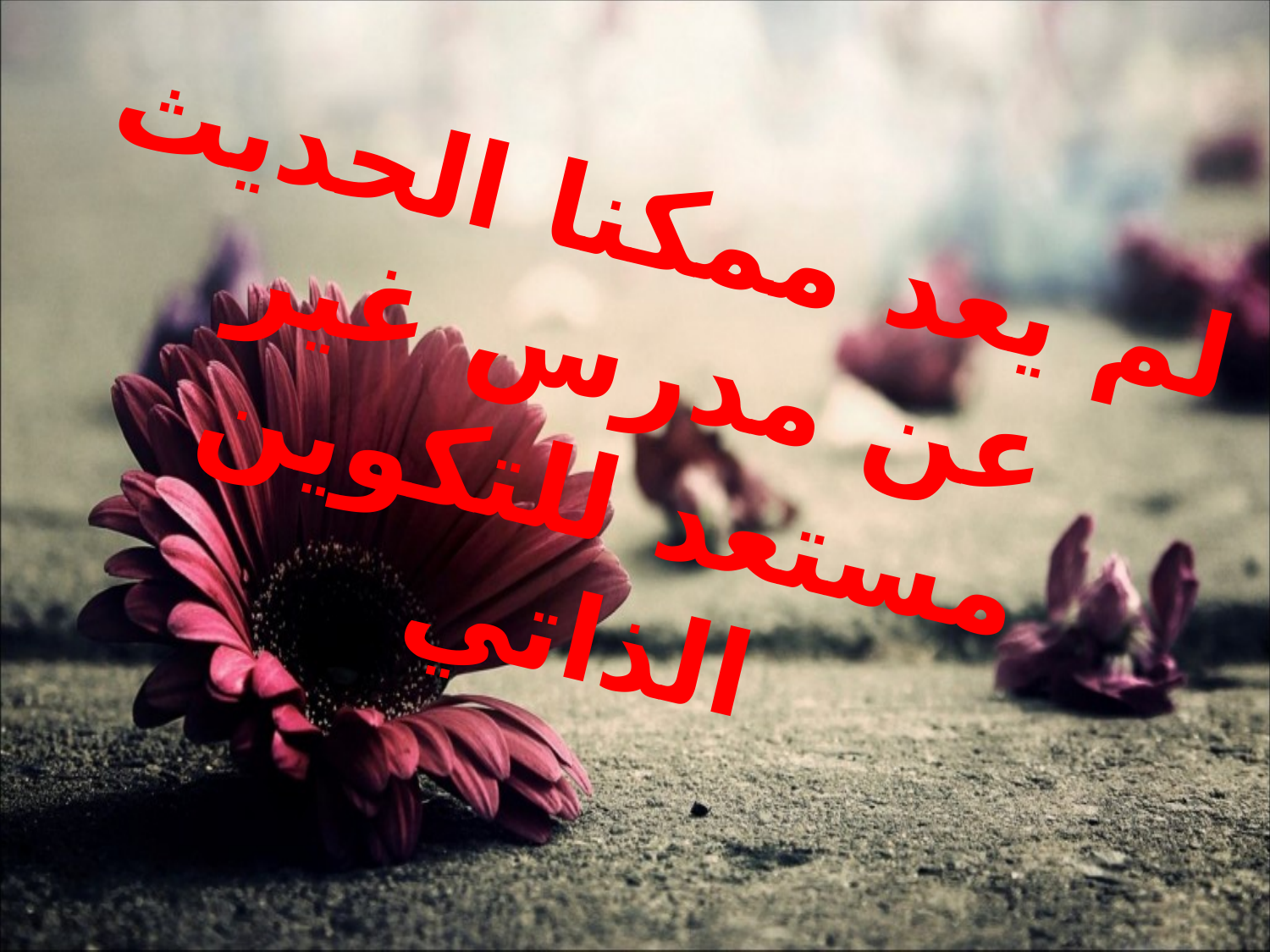

لم يعد ممكنا الحديث عن مدرس غير مستعد للتكوين الذاتي